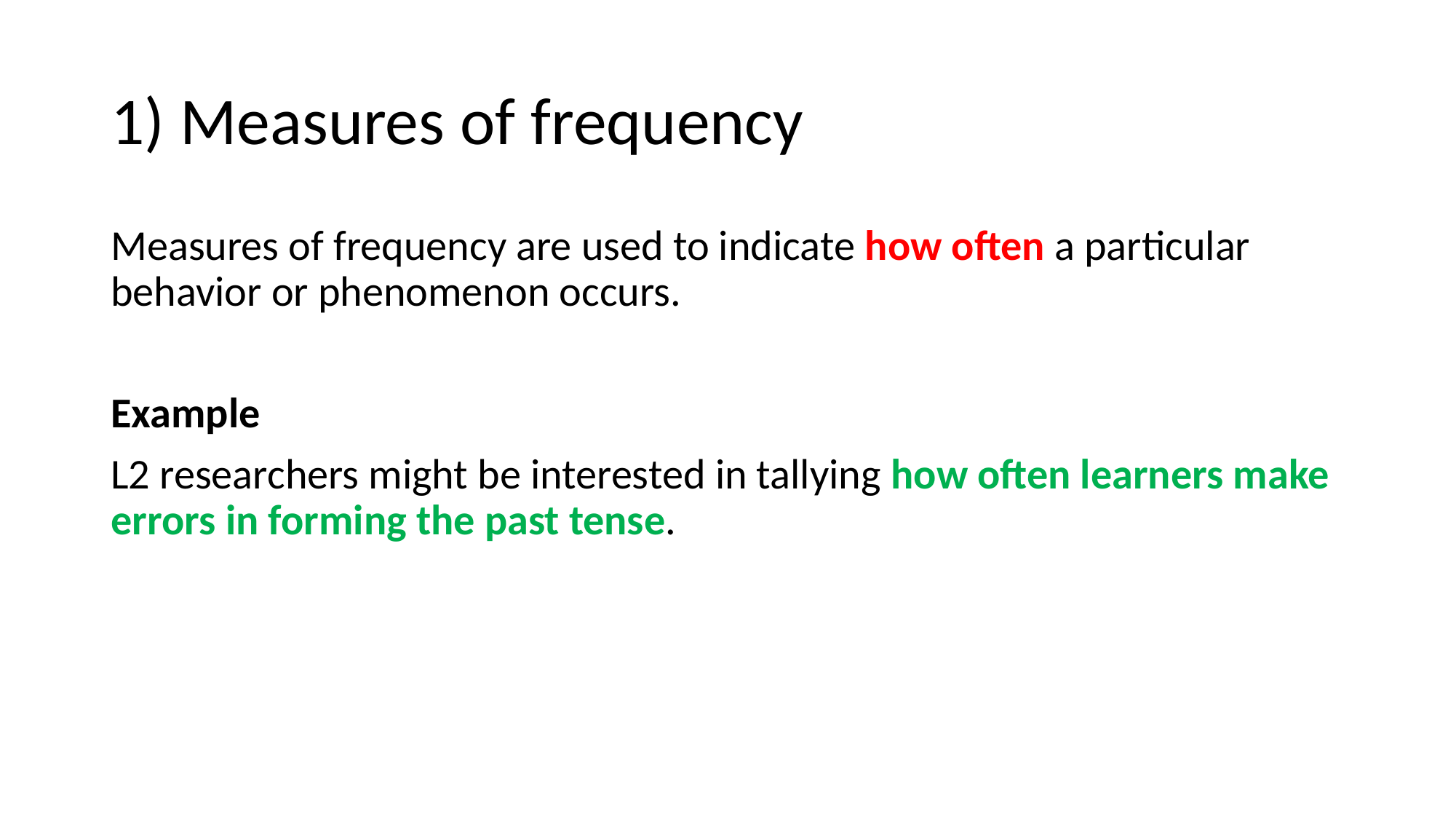

# 1) Measures of frequency
Measures of frequency are used to indicate how often a particular behavior or phenomenon occurs.

Example
L2 researchers might be interested in tallying how often learners make errors in forming the past tense.